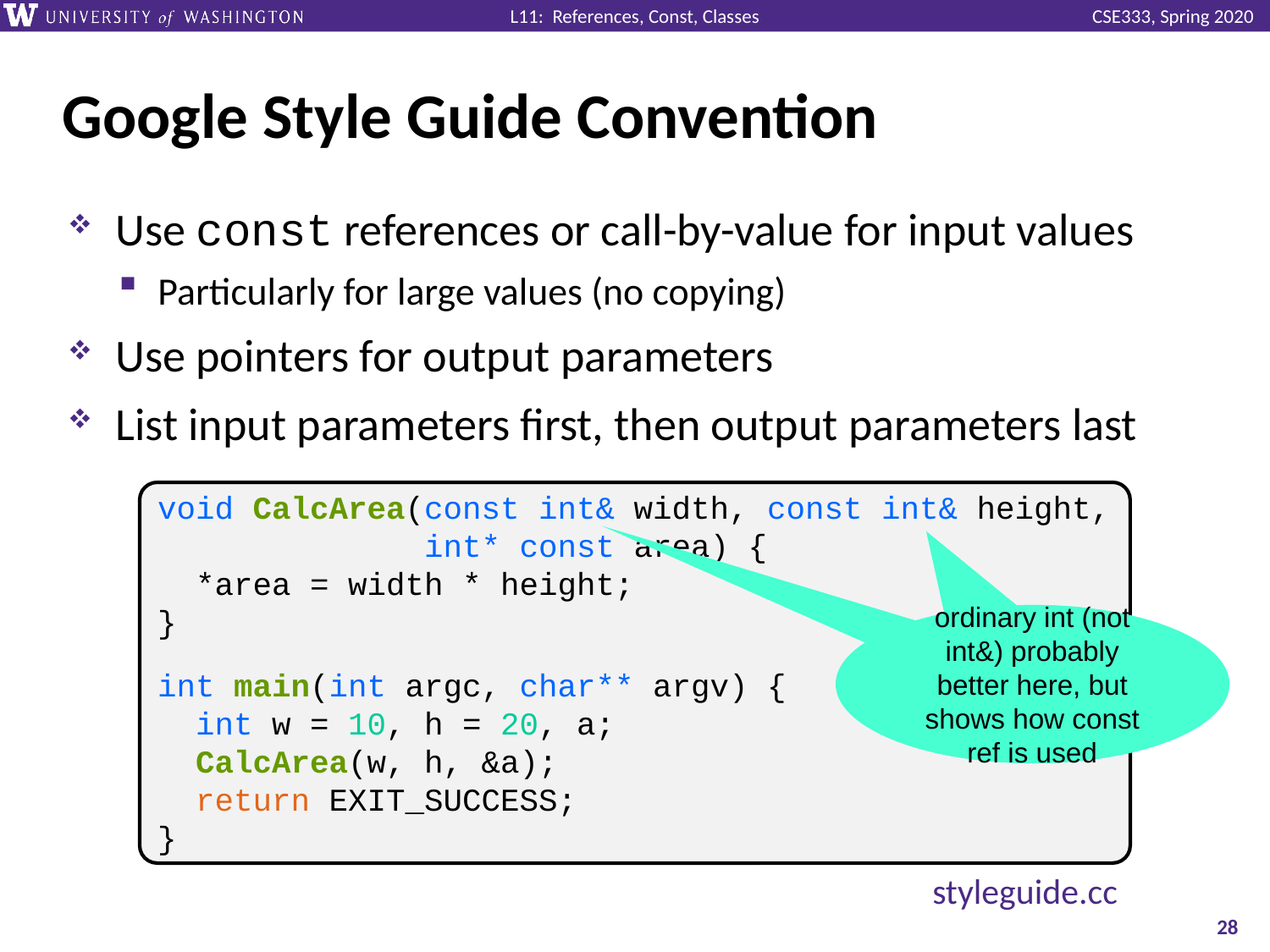

# Google Style Guide Convention
Use const references or call-by-value for input values
Particularly for large values (no copying)
Use pointers for output parameters
List input parameters first, then output parameters last
void CalcArea(const int& width, const int& height,
              int* const area) {
  *area = width * height;
}

int main(int argc, char** argv) {
  int w = 10, h = 20, a;
  CalcArea(w, h, &a);
  return EXIT_SUCCESS;
}
ordinary int (not int&) probably better here, but shows how const ref is used
ordinary int probably better here, but shows how const ref works
styleguide.cc
28